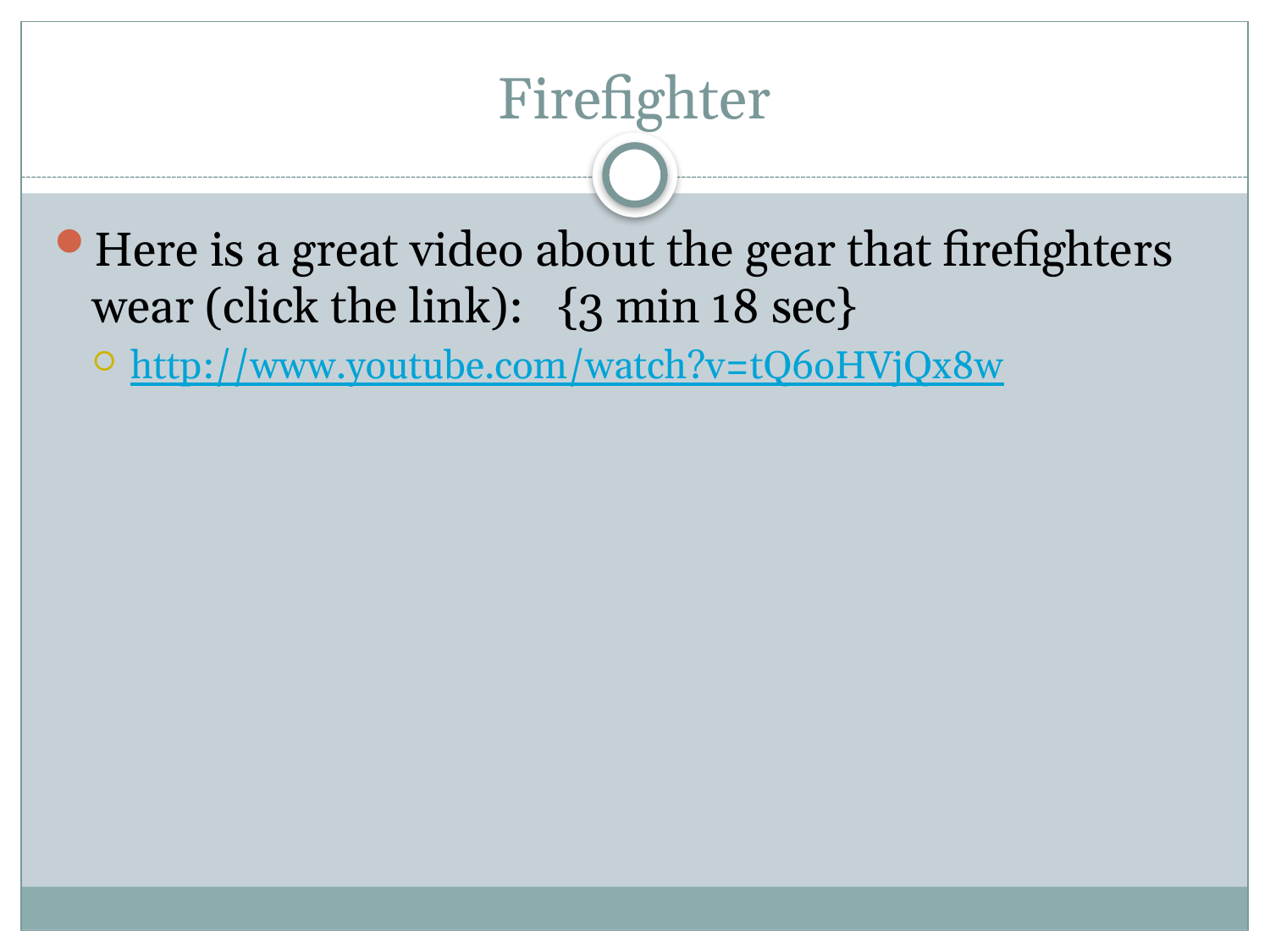

# Firefighter
Here is a great video about the gear that firefighters wear (click the link):   {3 min 18 sec}
http://www.youtube.com/watch?v=tQ6oHVjQx8w